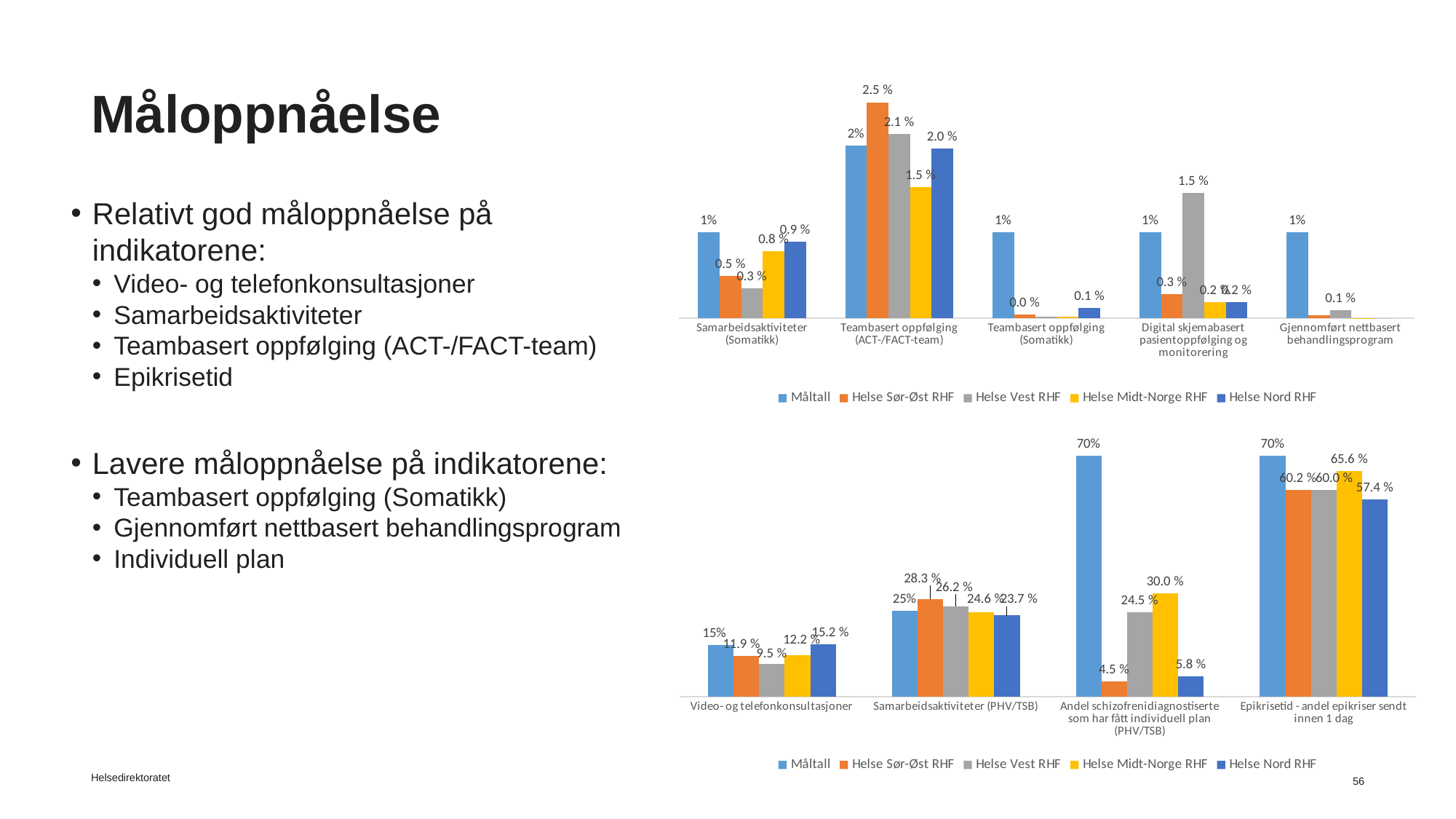

# Måloppnåelse

### Chart

| Category | Måltall | Helse Sør-Øst RHF | Helse Vest RHF | Helse Midt-Norge RHF | Helse Nord RHF |
|---|---|---|---|---|---|
| Samarbeidsaktiviteter (Somatikk) | 0.01 | 0.0048936179553632966 | 0.0034207570284032424 | 0.007759071183513962 | 0.008893816210889381 |
| Teambasert oppfølging (ACT-/FACT-team) | 0.02 | 0.025030374057866612 | 0.021354742247936032 | 0.01523002748614428 | 0.019682667202249447 |
| Teambasert oppfølging (Somatikk) | 0.01 | 0.00044633776207709494 | 0.00020743721110454445 | 0.00013632335900756593 | 0.0011497084667816376 |
| Digital skjemabasert pasientoppfølging og monitorering | 0.01 | 0.0027470818871235167 | 0.014523962741002512 | 0.0018416685308791625 | 0.0018409536743624567 |
| Gjennomført nettbasert behandlingsprogram | 0.01 | 0.00033346080710747894 | 0.0009239253525835756 | 3.1214720862358686e-05 | 0.0 |
Relativt god måloppnåelse på indikatorene:
Video- og telefonkonsultasjoner
Samarbeidsaktiviteter
Teambasert oppfølging (ACT-/FACT-team)
Epikrisetid

Lavere måloppnåelse på indikatorene:
Teambasert oppfølging (Somatikk)
Gjennomført nettbasert behandlingsprogram
Individuell plan

### Chart

| Category | Måltall | Helse Sør-Øst RHF | Helse Vest RHF | Helse Midt-Norge RHF | Helse Nord RHF |
|---|---|---|---|---|---|
| Video- og telefonkonsultasjoner | 0.15 | 0.1193047666709253 | 0.09476614413121313 | 0.12161375850162759 | 0.15153866591318357 |
| Samarbeidsaktiviteter (PHV/TSB) | 0.25 | 0.28348403883578654 | 0.2623025417668855 | 0.24593340242418782 | 0.23672758920800696 |
| Andel schizofrenidiagnostiserte som har fått individuell plan (PHV/TSB) | 0.7 | 0.044748290863890615 | 0.24468085106382978 | 0.30025445292620867 | 0.058333333333333334 |
| Epikrisetid - andel epikriser sendt innen 1 dag | 0.7 | 0.6015070463780439 | 0.6000536732370407 | 0.6559422741986184 | 0.573601765064287 |
Helsedirektoratet
56